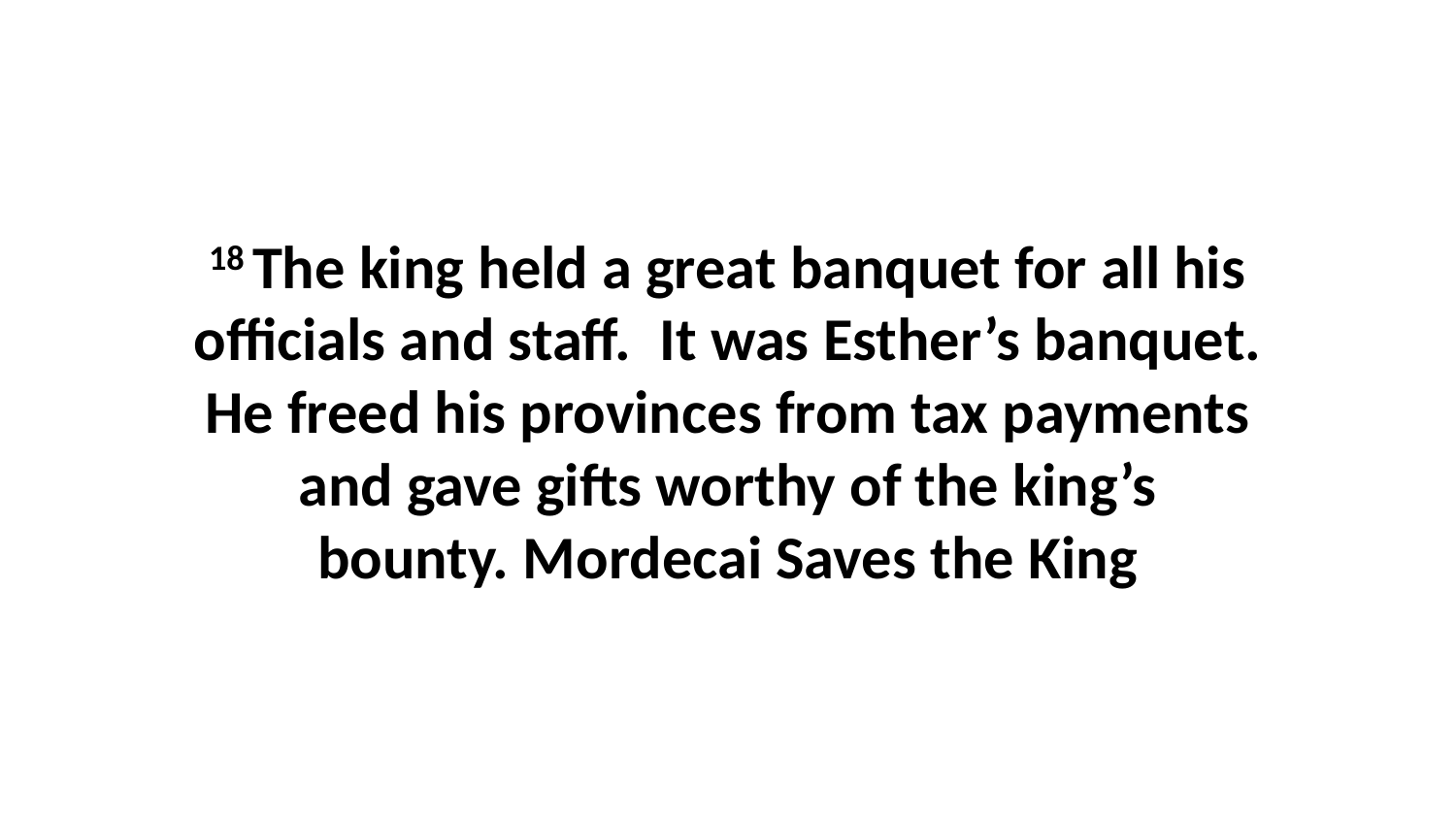

18 The king held a great banquet for all his officials and staff.  It was Esther’s banquet. He freed his provinces from tax payments and gave gifts worthy of the king’s bounty. Mordecai Saves the King